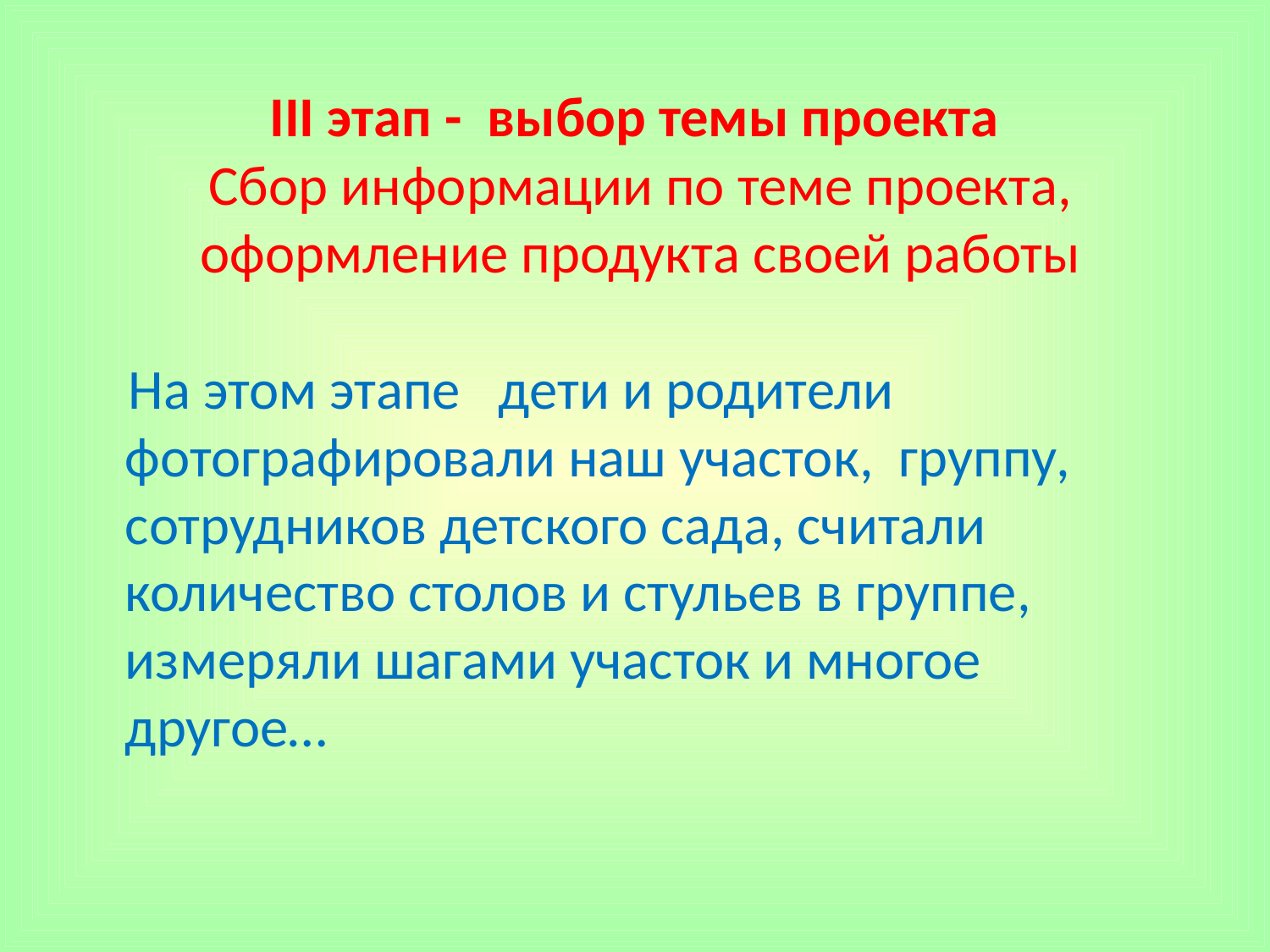

# III этап -  выбор темы проекта Сбор информации по теме проекта, оформление продукта своей работы
    На этом этапе   дети и родители фотографировали наш участок,  группу, сотрудников детского сада, считали количество столов и стульев в группе, измеряли шагами участок и многое другое…